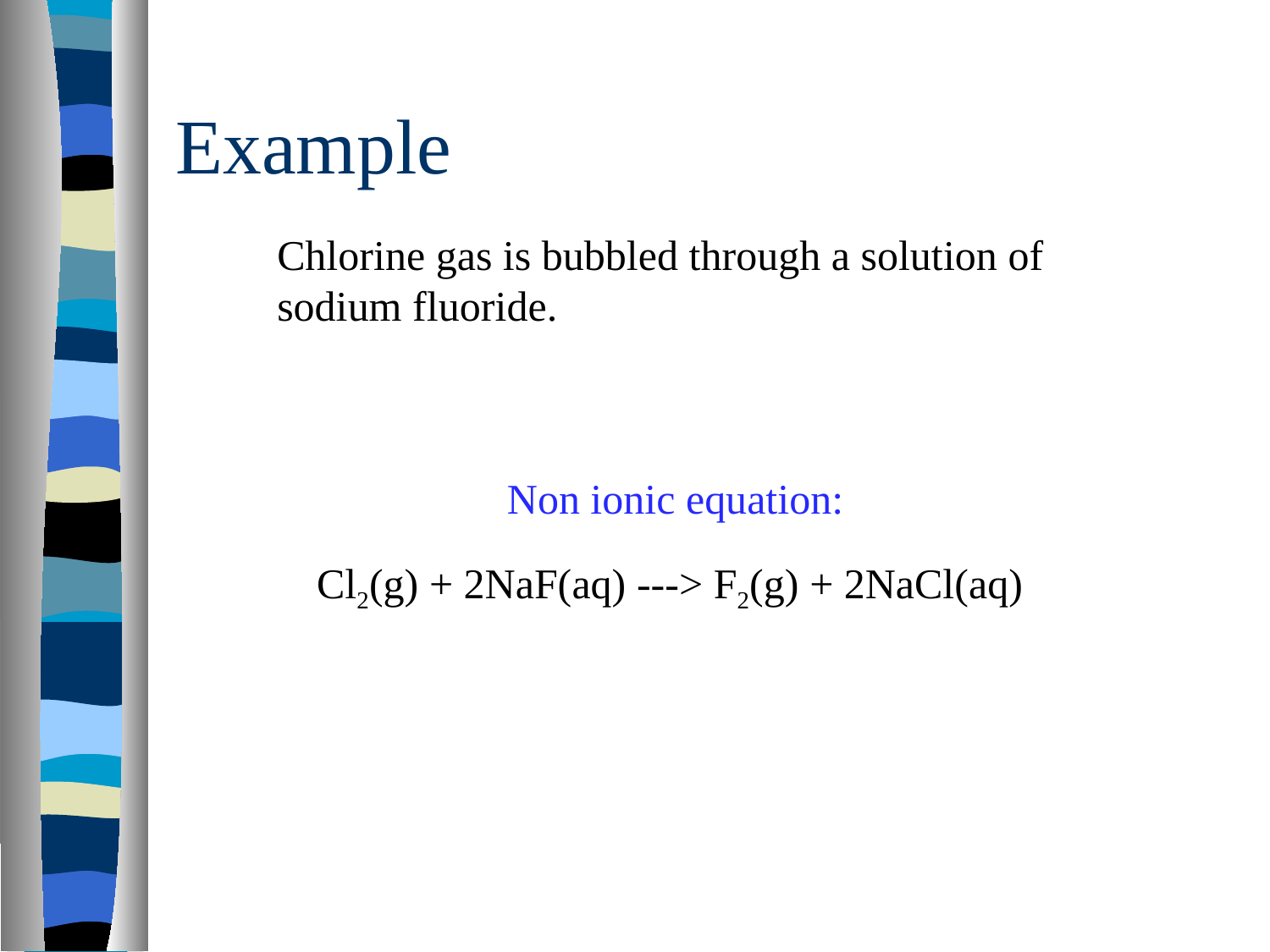

# Example
Chlorine gas is bubbled through a solution of sodium fluoride.
Non ionic equation:
Cl2(g) + 2NaF(aq) ---> F2(g) + 2NaCl(aq)